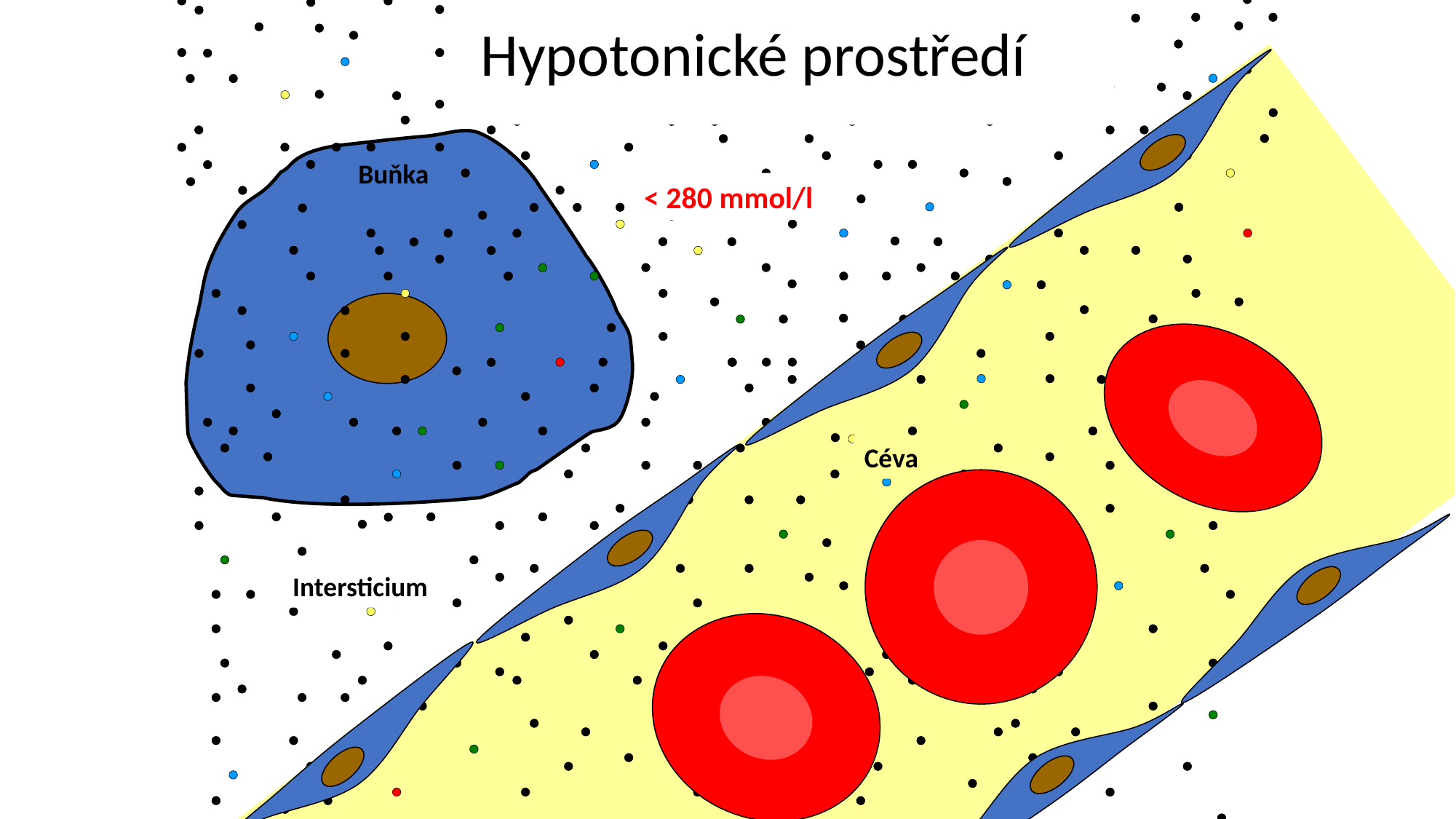

# Hypotonické prostředí

Buňka
< 280 mmol/l

Céva

Intersticium